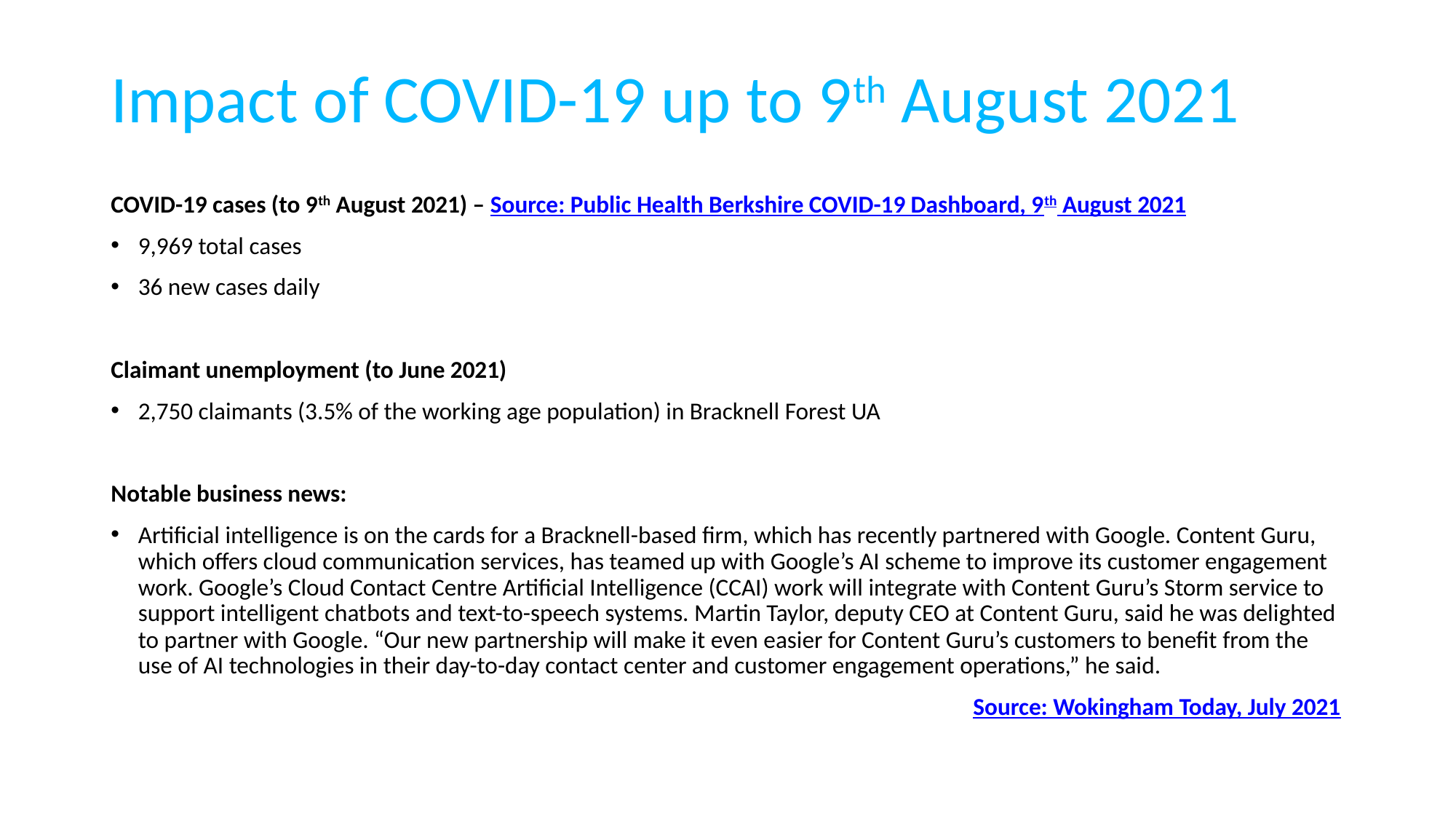

# Impact of COVID-19 up to 9th August 2021
COVID-19 cases (to 9th August 2021) – Source: Public Health Berkshire COVID-19 Dashboard, 9th August 2021
9,969 total cases
36 new cases daily

Claimant unemployment (to June 2021)
2,750 claimants (3.5% of the working age population) in Bracknell Forest UA

Notable business news:
Artificial intelligence is on the cards for a Bracknell-based firm, which has recently partnered with Google. Content Guru, which offers cloud communication services, has teamed up with Google’s AI scheme to improve its customer engagement work. Google’s Cloud Contact Centre Artificial Intelligence (CCAI) work will integrate with Content Guru’s Storm service to support intelligent chatbots and text-to-speech systems. Martin Taylor, deputy CEO at Content Guru, said he was delighted to partner with Google. “Our new partnership will make it even easier for Content Guru’s customers to benefit from the use of AI technologies in their day-to-day contact center and customer engagement operations,” he said.
							                  Source: Wokingham Today, July 2021